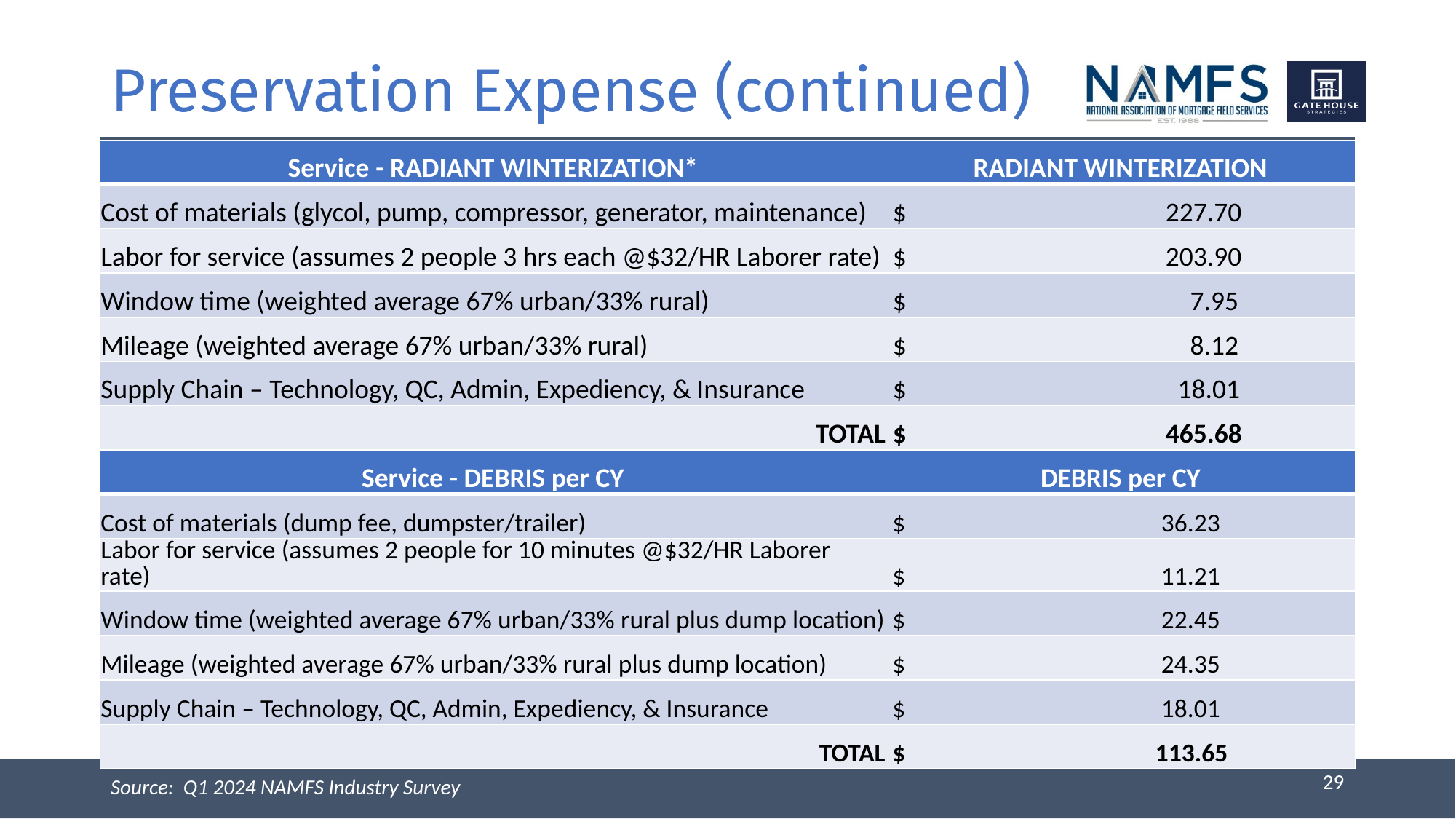

# Preservation Expense (continued)
| Service - RADIANT WINTERIZATION\* | RADIANT WINTERIZATION |
| --- | --- |
| Cost of materials (glycol, pump, compressor, generator, maintenance) | $ 227.70 |
| Labor for service (assumes 2 people 3 hrs each @$32/HR Laborer rate) | $ 203.90 |
| Window time (weighted average 67% urban/33% rural) | $ 7.95 |
| Mileage (weighted average 67% urban/33% rural) | $ 8.12 |
| Supply Chain – Technology, QC, Admin, Expediency, & Insurance | $ 18.01 |
| TOTAL | $ 465.68 |
| Service - DEBRIS per CY | DEBRIS per CY |
| --- | --- |
| Cost of materials (dump fee, dumpster/trailer) | $ 36.23 |
| Labor for service (assumes 2 people for 10 minutes @$32/HR Laborer rate) | $ 11.21 |
| Window time (weighted average 67% urban/33% rural plus dump location) | $ 22.45 |
| Mileage (weighted average 67% urban/33% rural plus dump location) | $ 24.35 |
| Supply Chain – Technology, QC, Admin, Expediency, & Insurance | $ 18.01 |
| TOTAL | $ 113.65 |
29
Source:  Q1 2024 NAMFS Industry Survey